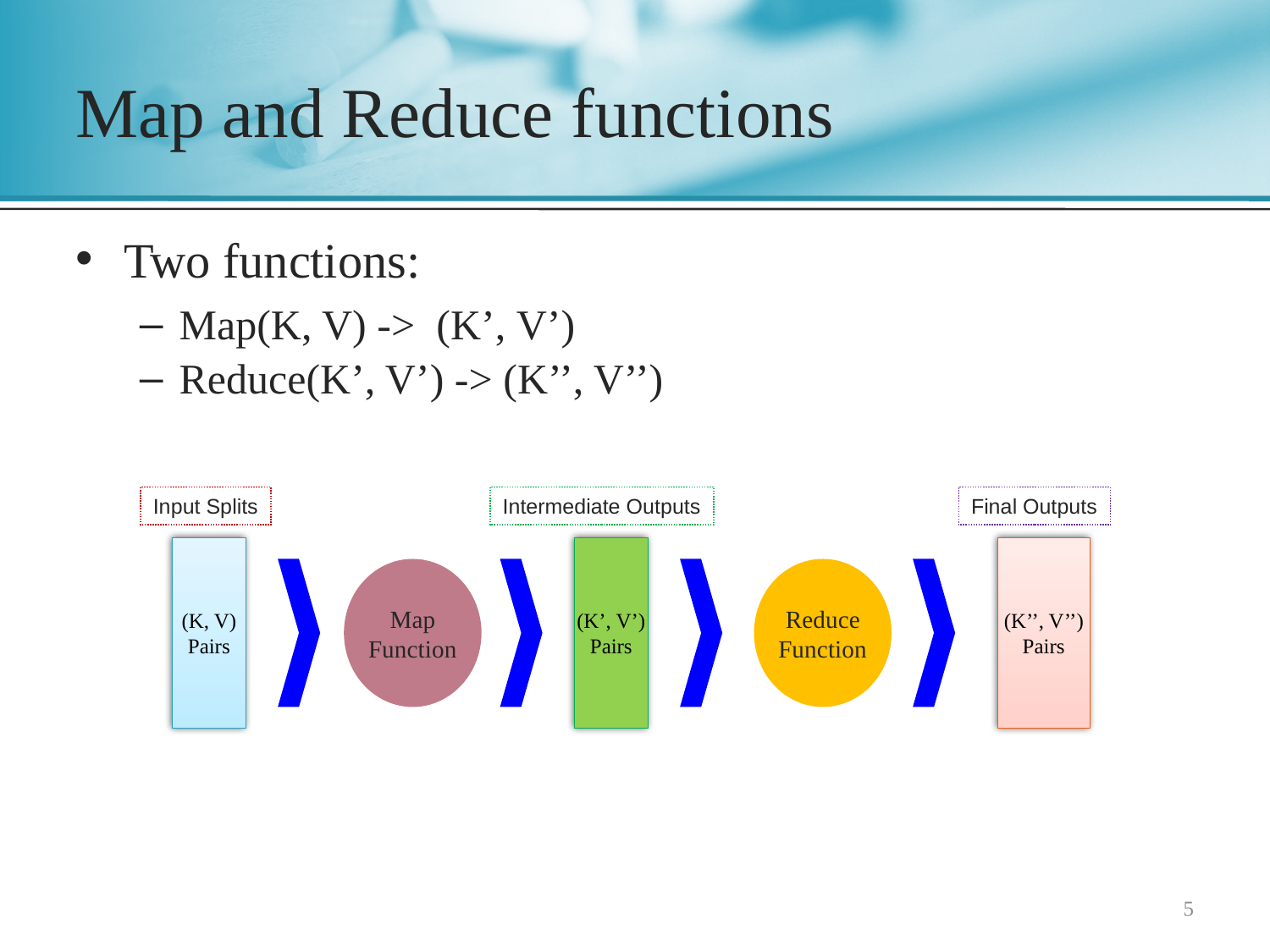

# Map and Reduce functions
Two functions:
Map(K, V) ->  (K’, V’)
Reduce(K’, V’) -> (K’’, V’’)
Input Splits
Intermediate Outputs
Final Outputs
(K, V) Pairs
(K’, V’) Pairs
(K’’, V’’) Pairs

Map Function

Reduce Function

5